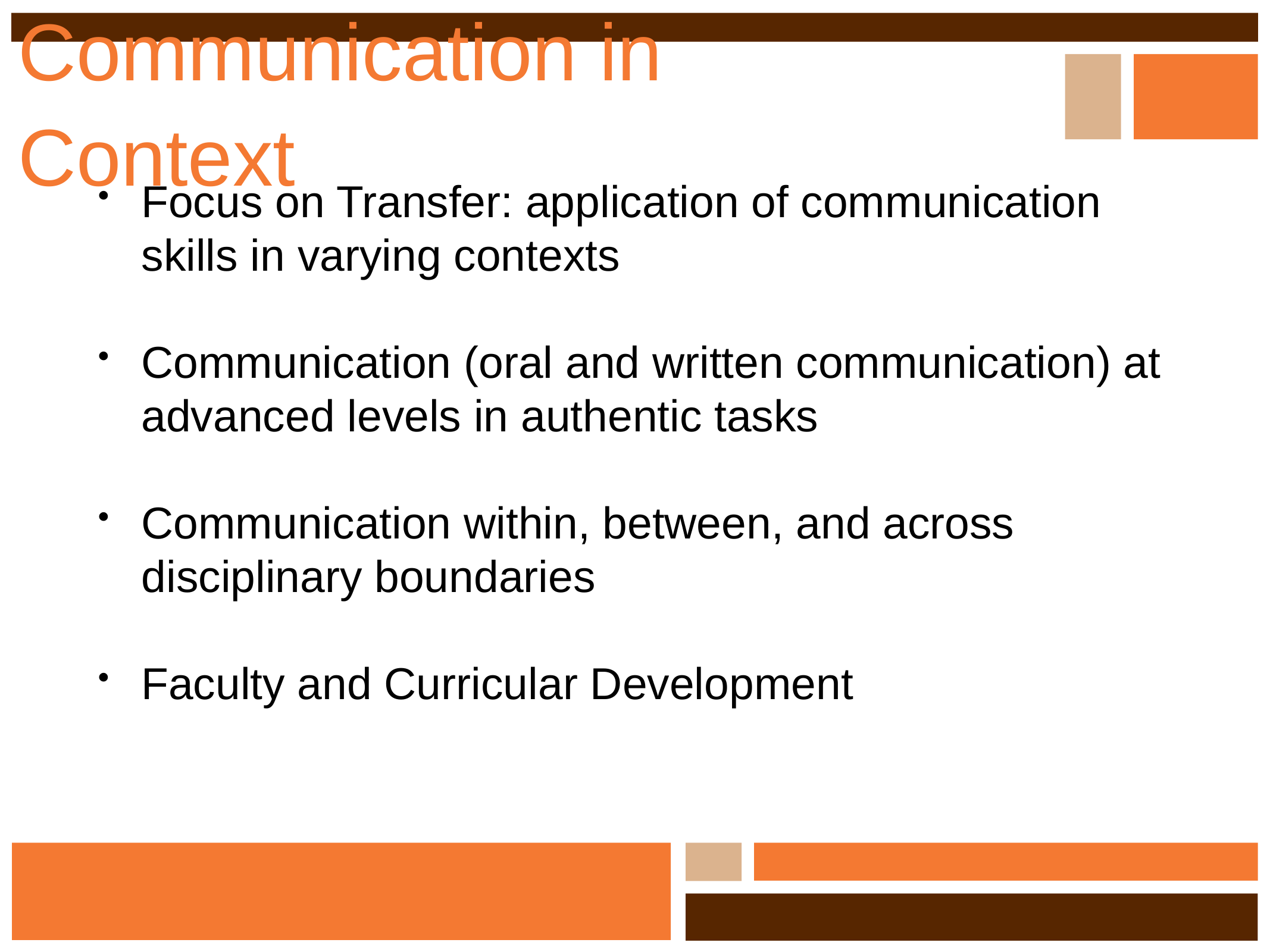

# Communication in Context
Focus on Transfer: application of communication skills in varying contexts
Communication (oral and written communication) at advanced levels in authentic tasks

Communication within, between, and across disciplinary boundaries

Faculty and Curricular Development